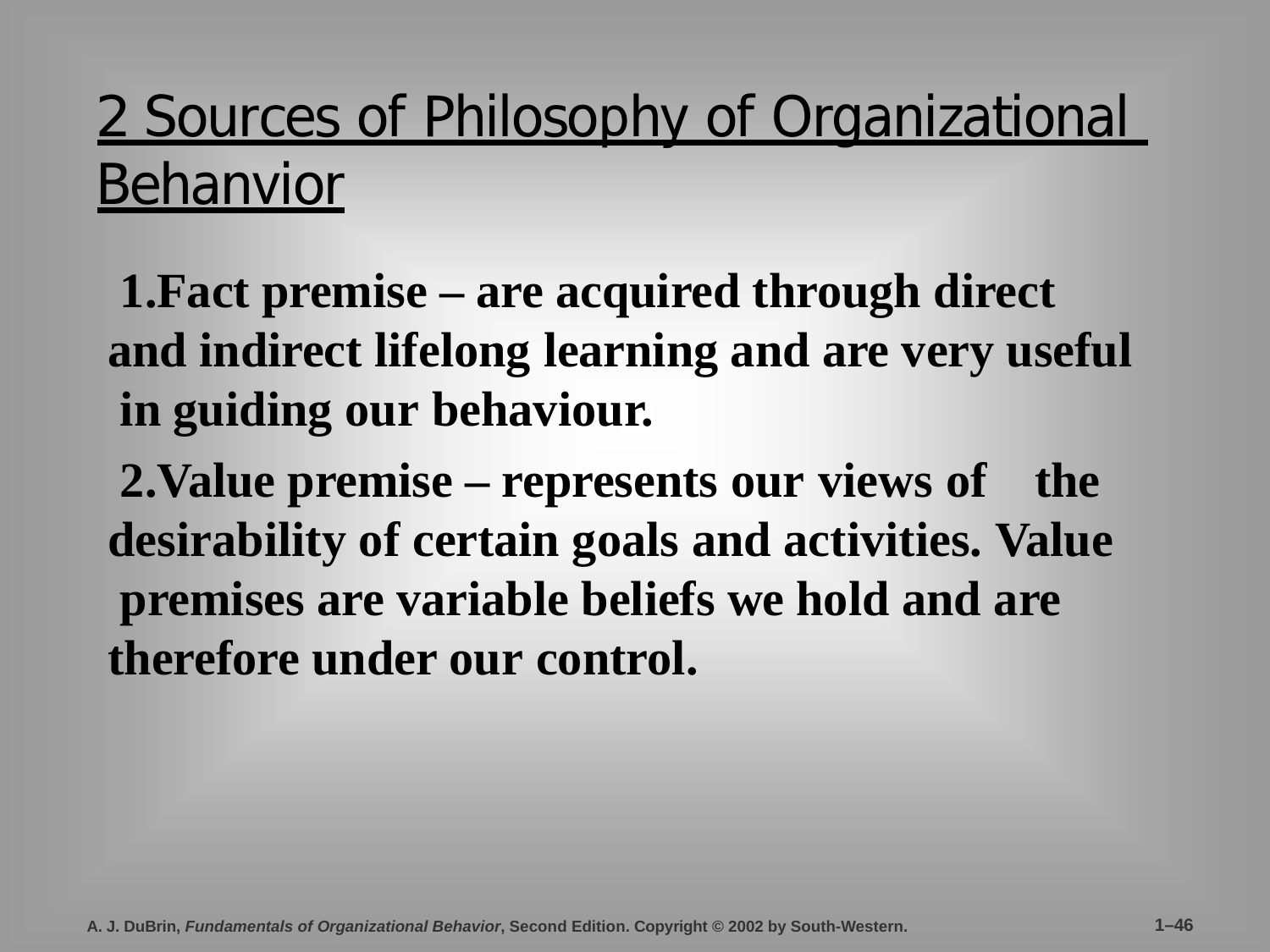

# 2 Sources of Philosophy of Organizational  Behanvior
Fact premise – are acquired through direct  and indirect lifelong learning and are very useful  in guiding our behaviour.
Value premise – represents our views of	the  desirability of certain goals and activities. Value  premises are variable beliefs we hold and are  therefore under our control.
1–46
A. J. DuBrin, Fundamentals of Organizational Behavior, Second Edition. Copyright © 2002 by South-Western.